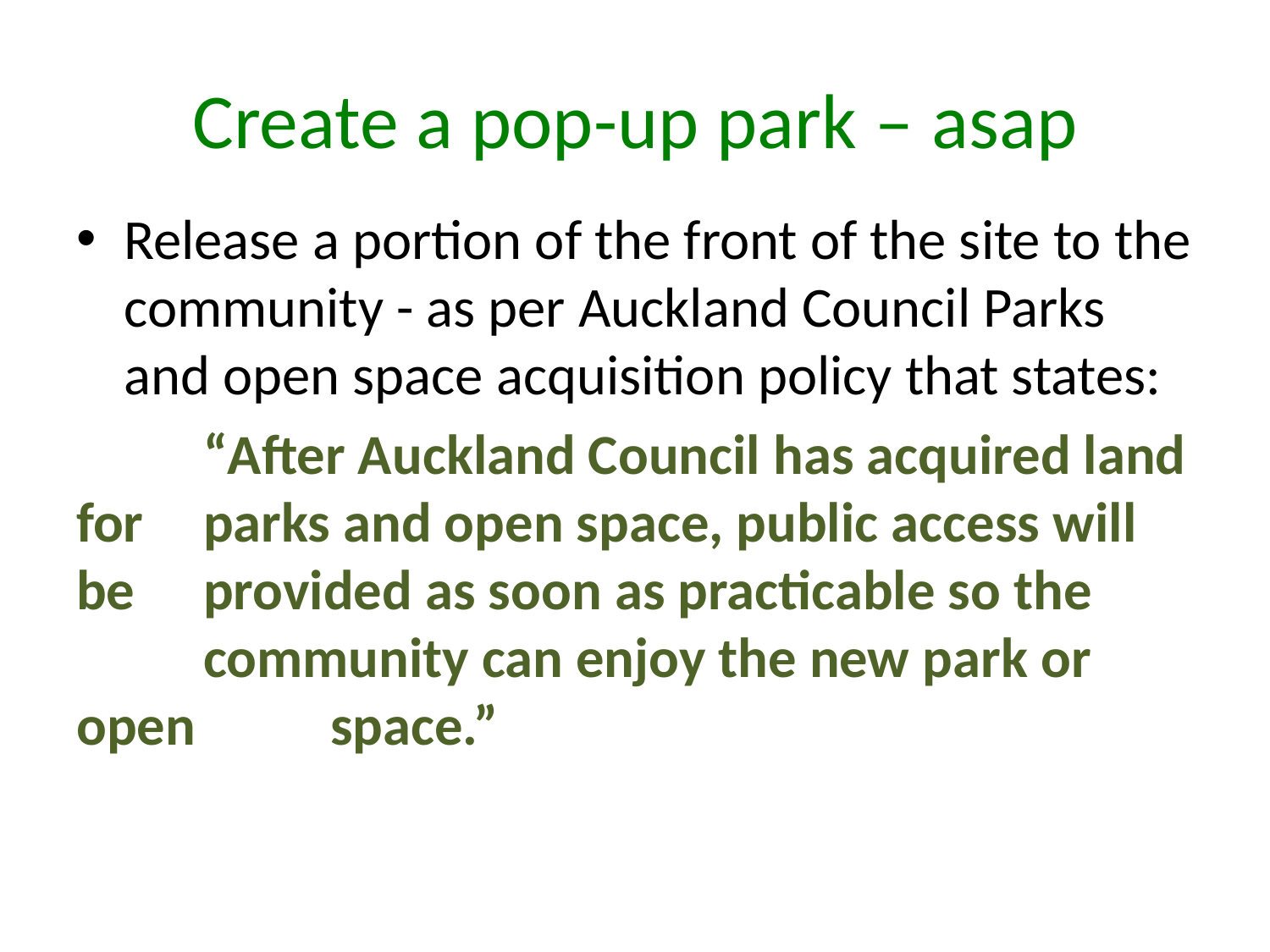

# Create a pop-up park – asap
Release a portion of the front of the site to the community - as per Auckland Council Parks and open space acquisition policy that states:
	“After Auckland Council has acquired land for 	parks and open space, public access will be 	provided as soon as practicable so the 	community can enjoy the new park or open 	space.”